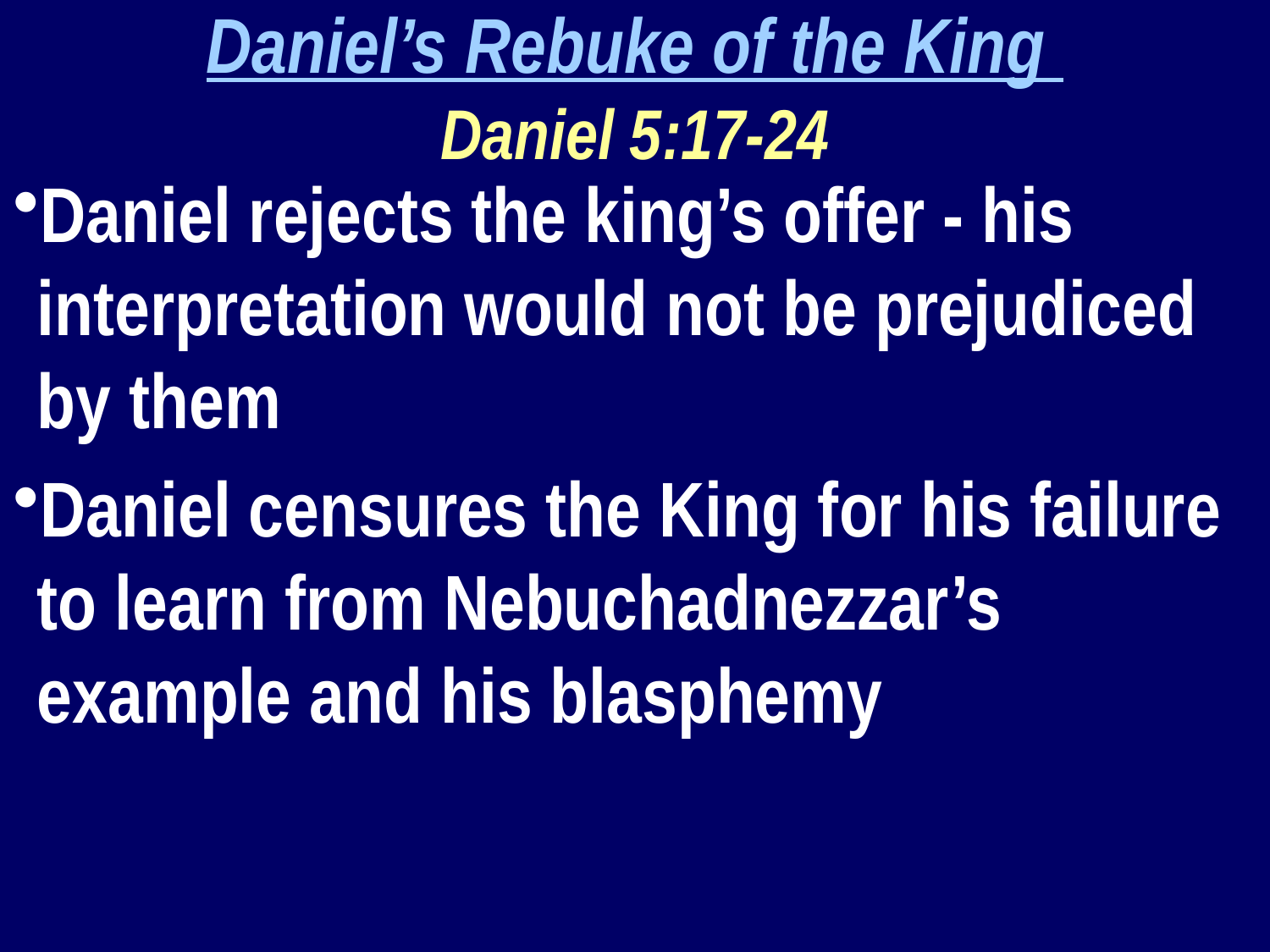

Daniel’s Rebuke of the King
Daniel 5:17-24
Daniel rejects the king’s offer - his interpretation would not be prejudiced by them
Daniel censures the King for his failure to learn from Nebuchadnezzar’s example and his blasphemy